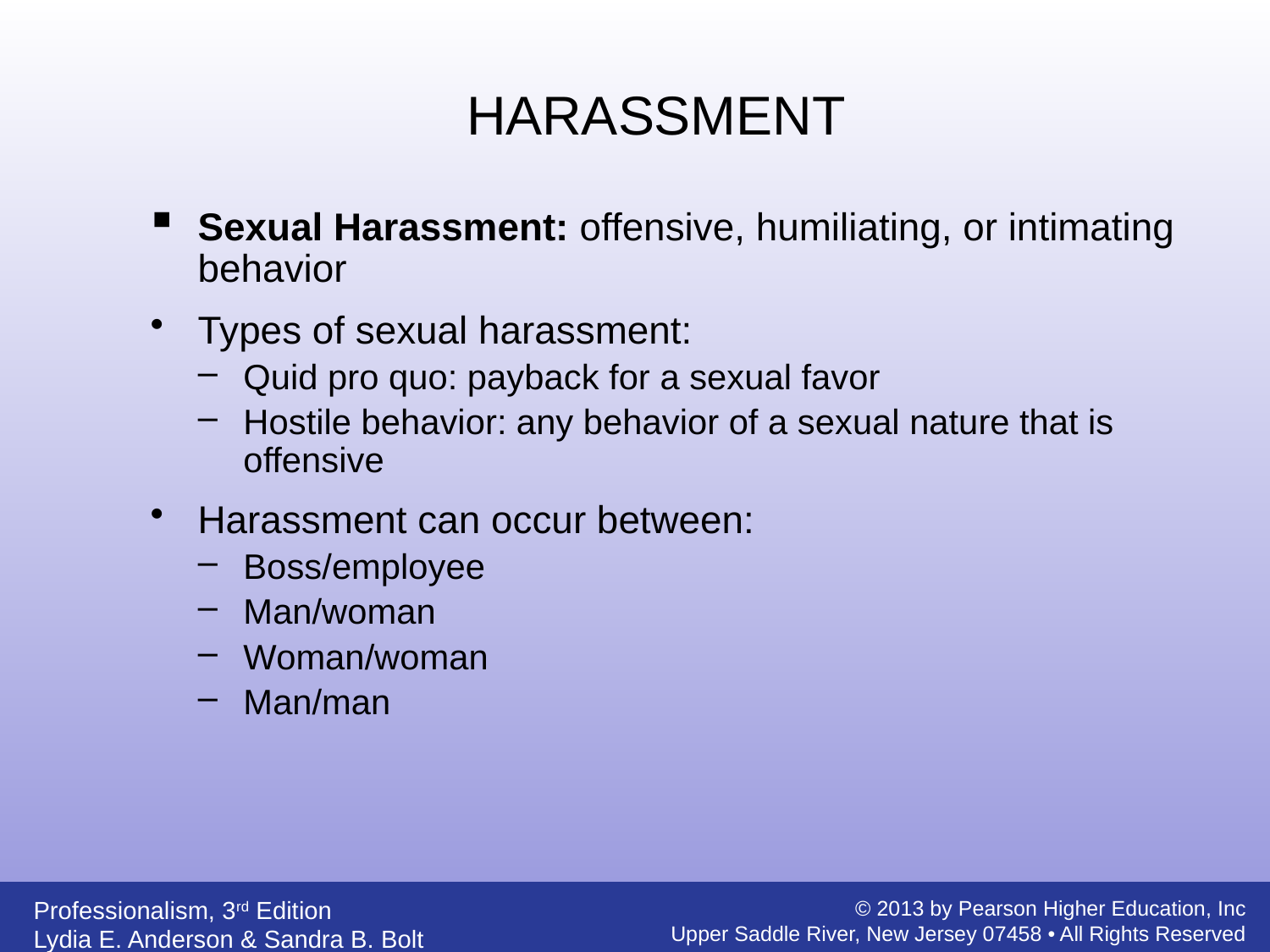

HARASSMENT
Sexual Harassment: offensive, humiliating, or intimating behavior
Types of sexual harassment:
Quid pro quo: payback for a sexual favor
Hostile behavior: any behavior of a sexual nature that is offensive
Harassment can occur between:
Boss/employee
Man/woman
Woman/woman
Man/man